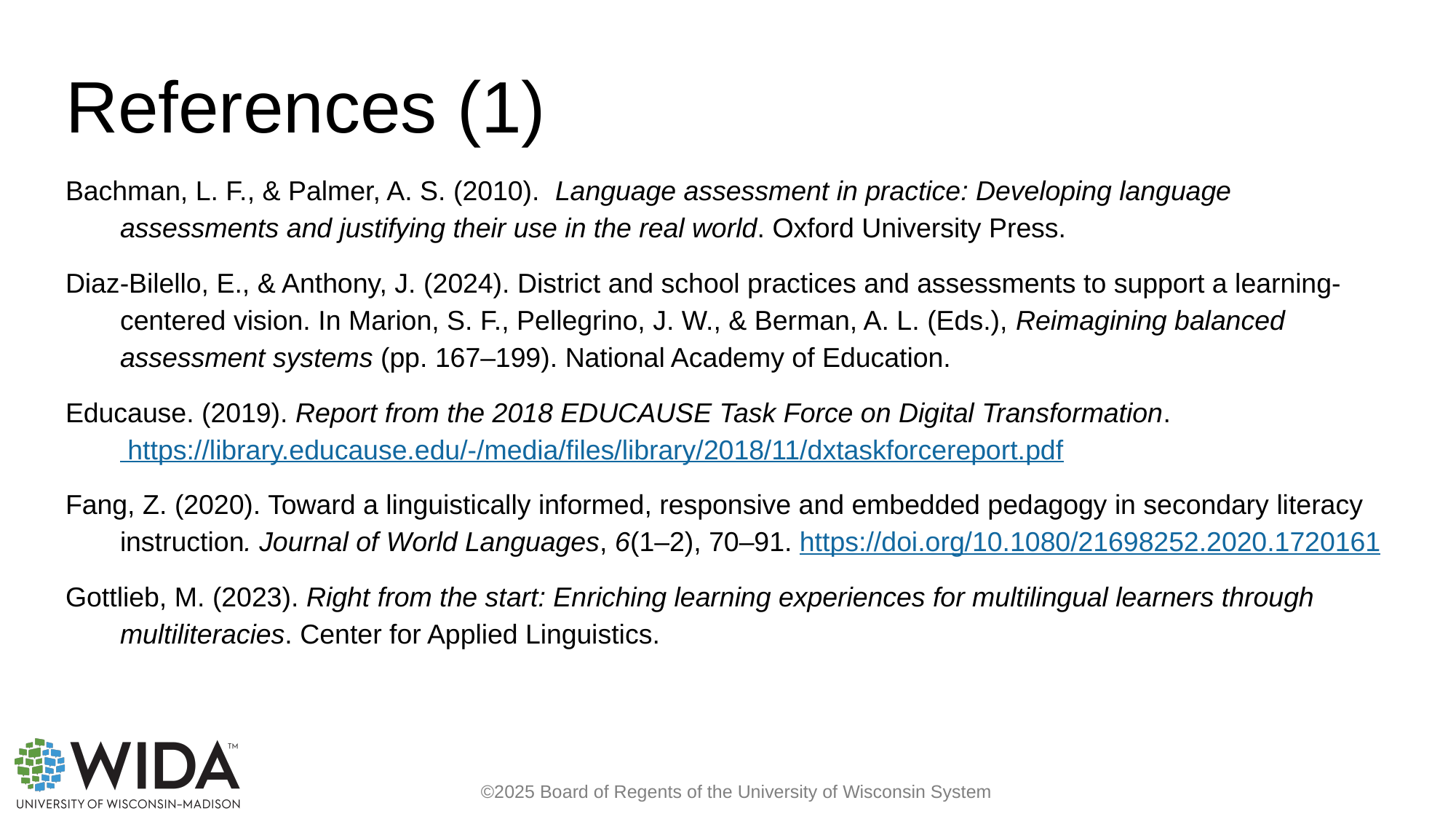

# References (1)
Bachman, L. F., & Palmer, A. S. (2010).  Language assessment in practice: Developing language assessments and justifying their use in the real world. Oxford University Press.
Diaz-Bilello, E., & Anthony, J. (2024). District and school practices and assessments to support a learning-centered vision. In Marion, S. F., Pellegrino, J. W., & Berman, A. L. (Eds.), Reimagining balanced assessment systems (pp. 167–199). National Academy of Education.
Educause. (2019). Report from the 2018 EDUCAUSE Task Force on Digital Transformation. https://library.educause.edu/-/media/files/library/2018/11/dxtaskforcereport.pdf
Fang, Z. (2020). Toward a linguistically informed, responsive and embedded pedagogy in secondary literacy instruction. Journal of World Languages, 6(1–2), 70–91. https://doi.org/10.1080/21698252.2020.1720161
Gottlieb, M. (2023). Right from the start: Enriching learning experiences for multilingual learners through multiliteracies. Center for Applied Linguistics.
©2025 Board of Regents of the University of Wisconsin System